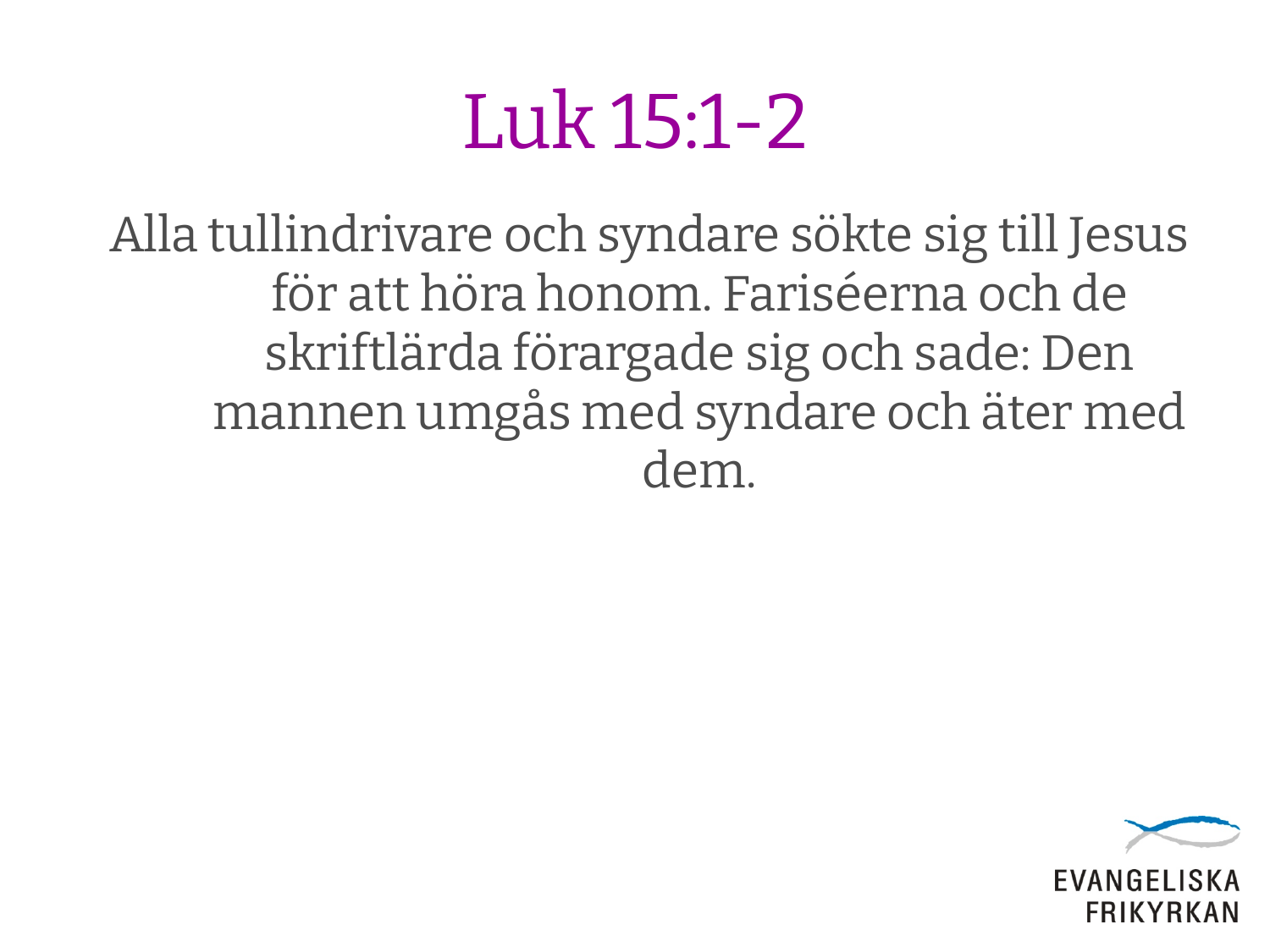

# Luk 15:1-2
Alla tullindrivare och syndare sökte sig till Jesus för att höra honom. Fariséerna och de skriftlärda förargade sig och sade: Den mannen umgås med syndare och äter med dem.